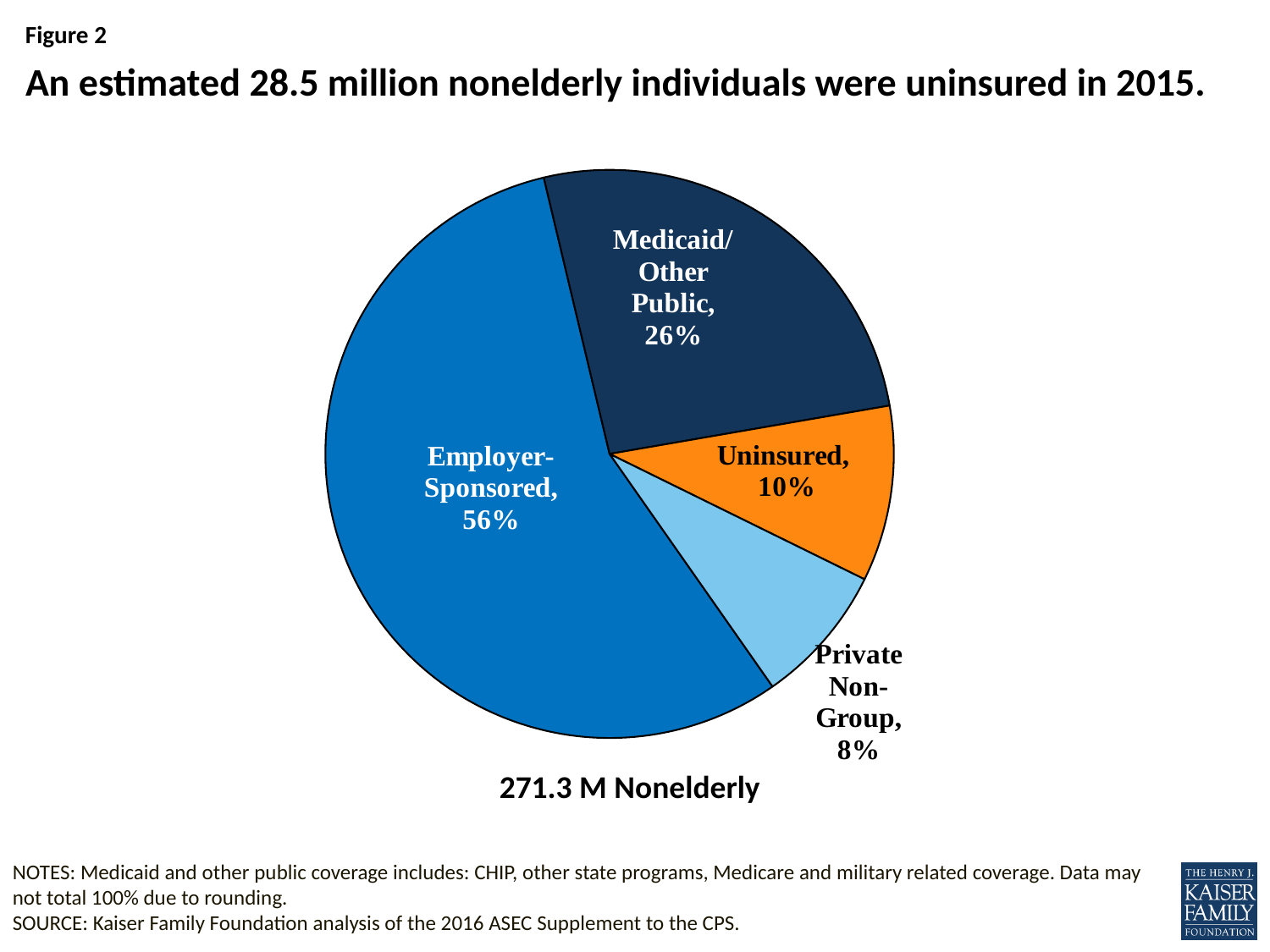

# An estimated 28.5 million nonelderly individuals were uninsured in 2015.

### Chart

| Category | Column1 |
|---|---|
| Employer-Sponsored  | 0.56 |
| Medicaid/ Other Public  | 0.26 |
| Uninsured  | 0.1 |
| Private Non-Group | 0.08 |
271.3 M Nonelderly
NOTES: Medicaid and other public coverage includes: CHIP, other state programs, Medicare and military related coverage. Data may not total 100% due to rounding.
SOURCE: Kaiser Family Foundation analysis of the 2016 ASEC Supplement to the CPS.